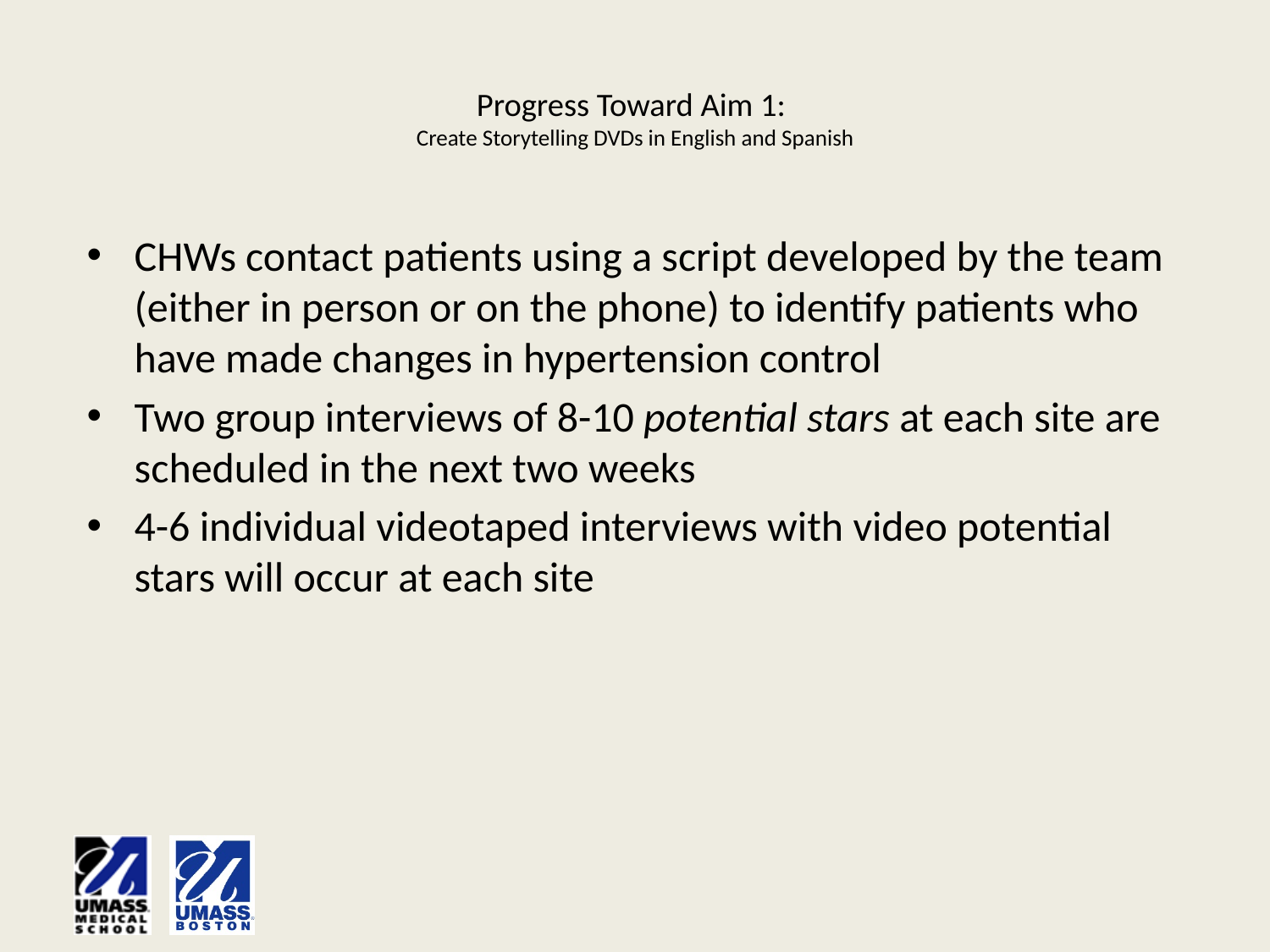

# Progress Toward Aim 1: Create Storytelling DVDs in English and Spanish
CHWs contact patients using a script developed by the team (either in person or on the phone) to identify patients who have made changes in hypertension control
Two group interviews of 8-10 potential stars at each site are scheduled in the next two weeks
4-6 individual videotaped interviews with video potential stars will occur at each site